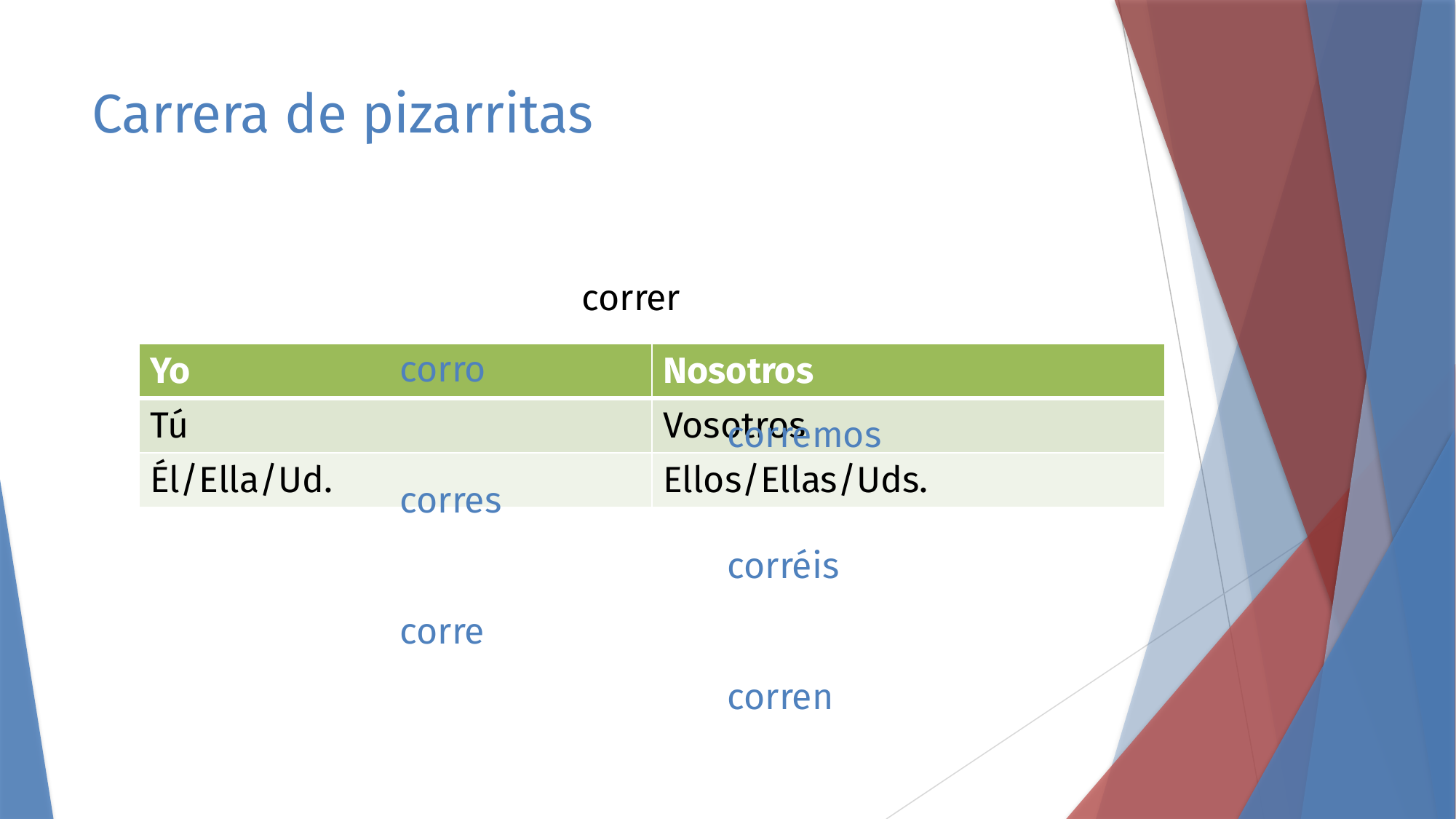

# Carrera de pizarritas
correr
corro									corremos
corres									corréis
corre									corren
| Yo | Nosotros |
| --- | --- |
| Tú | Vosotros |
| Él/Ella/Ud. | Ellos/Ellas/Uds. |